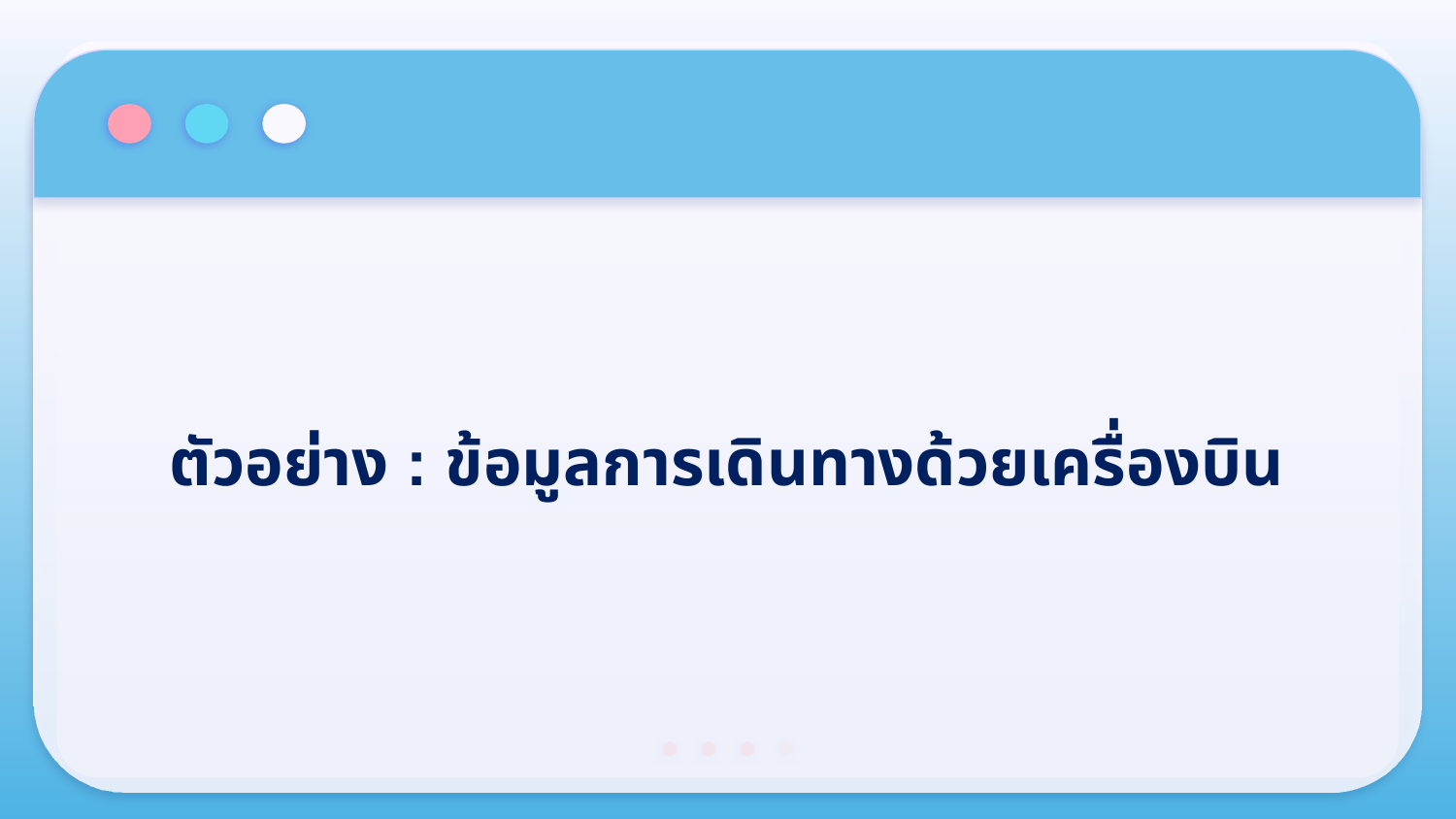

ตัวอย่าง : ข้อมูลการเดินทางด้วยเครื่องบิน